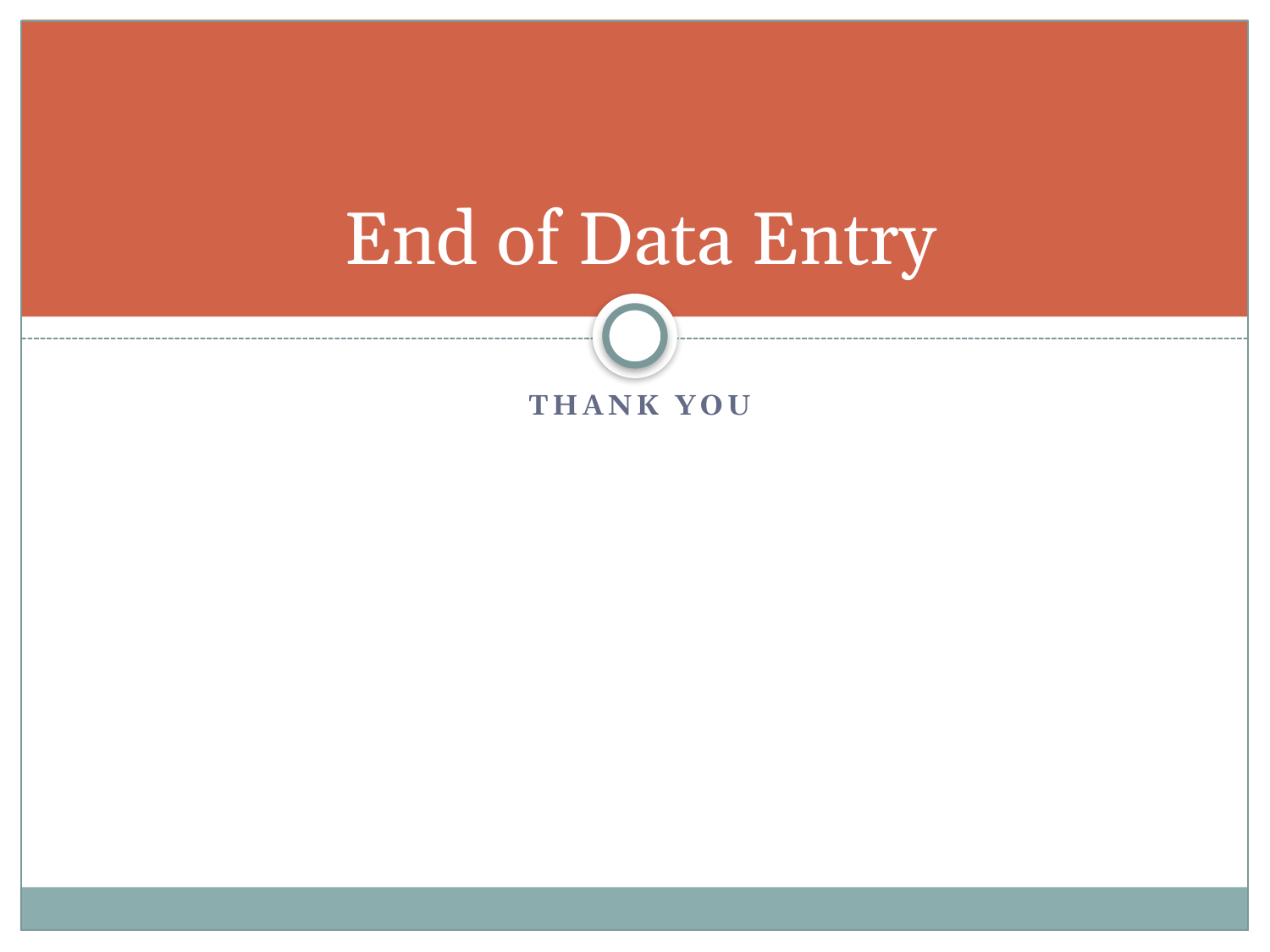

# End of Data Entry
Thank you